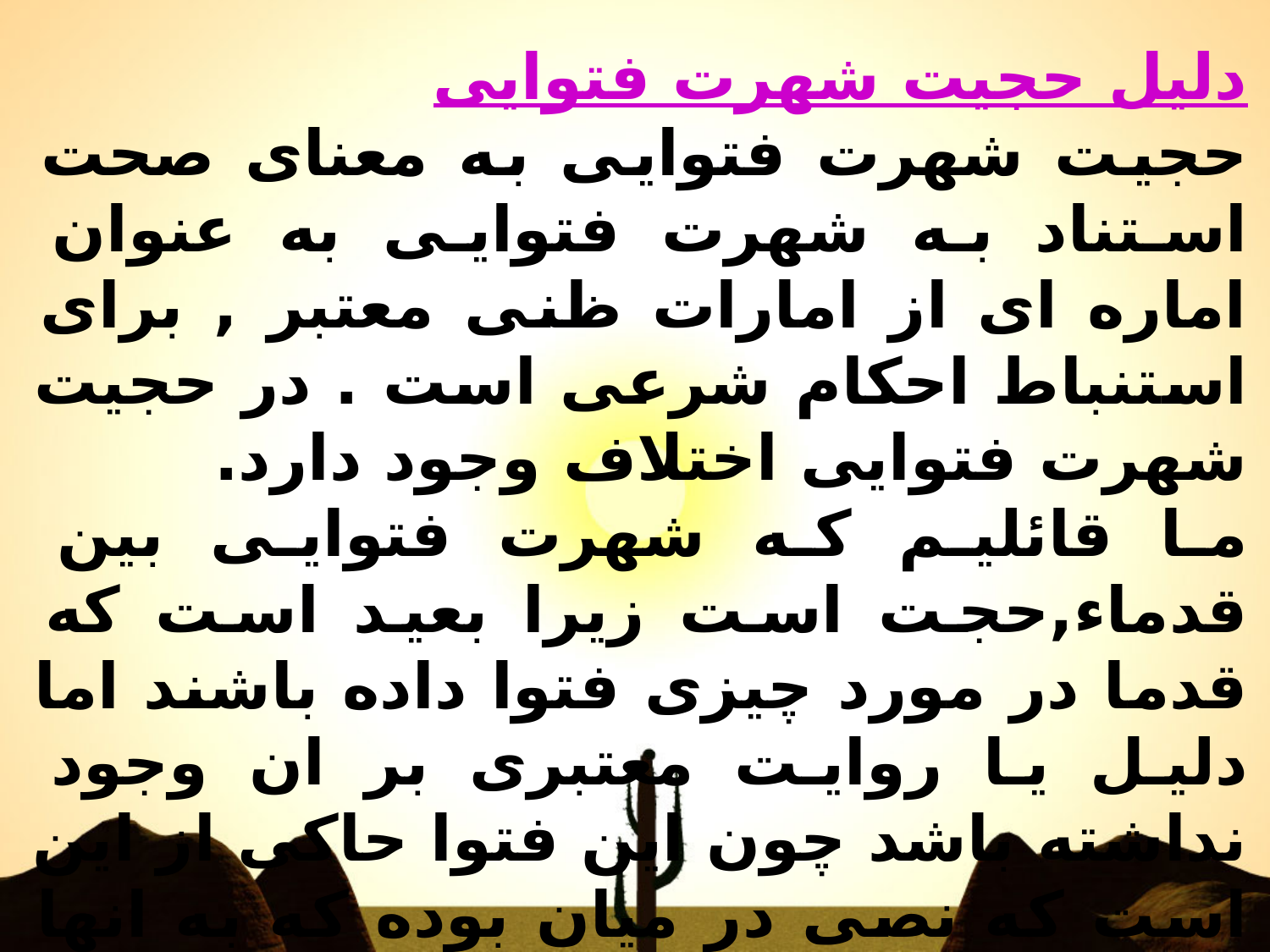

دلیل حجيت شهرت فتوايى
حجيت شهرت فتوايى به معناى صحت استناد به شهرت فتوايى به عنوان اماره اى از امارات ظنى معتبر , براى استنباط احکام شرعى است . در حجيت شهرت فتوايى اختلاف وجود دارد.
ما قائلیم که شهرت فتوایی بین قدماء,حجت است زیرا بعید است که قدما در مورد چیزی فتوا داده باشند اما دلیل یا روایت معتبری بر ان وجود نداشته باشد چون این فتوا حاکی از این است که نصی در میان بوده که به انها رسیده اما به دست ما نرسیده است.